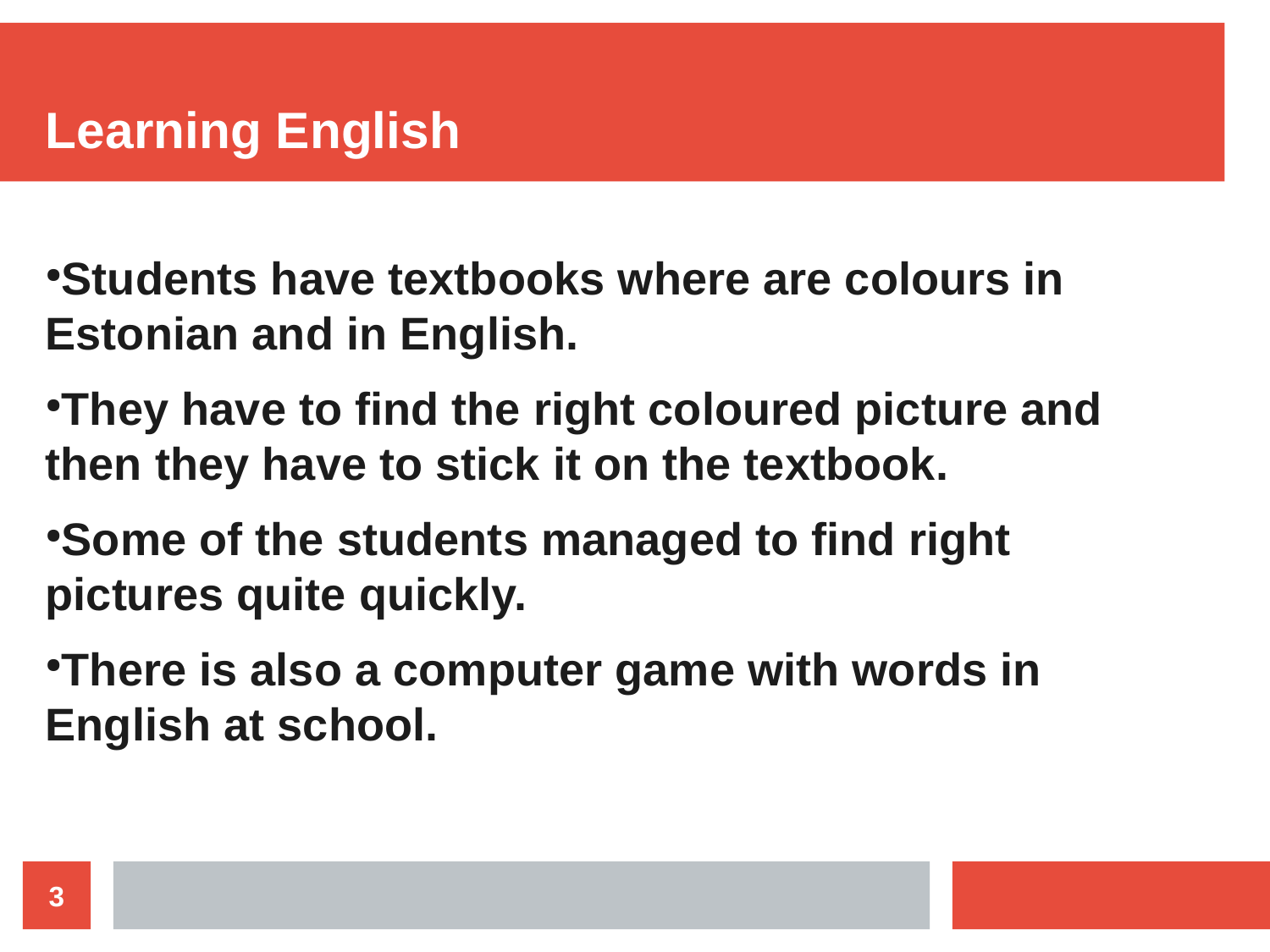

Learning English
Students have textbooks where are colours in Estonian and in English.
They have to find the right coloured picture and then they have to stick it on the textbook.
Some of the students managed to find right pictures quite quickly.
There is also a computer game with words in English at school.

3